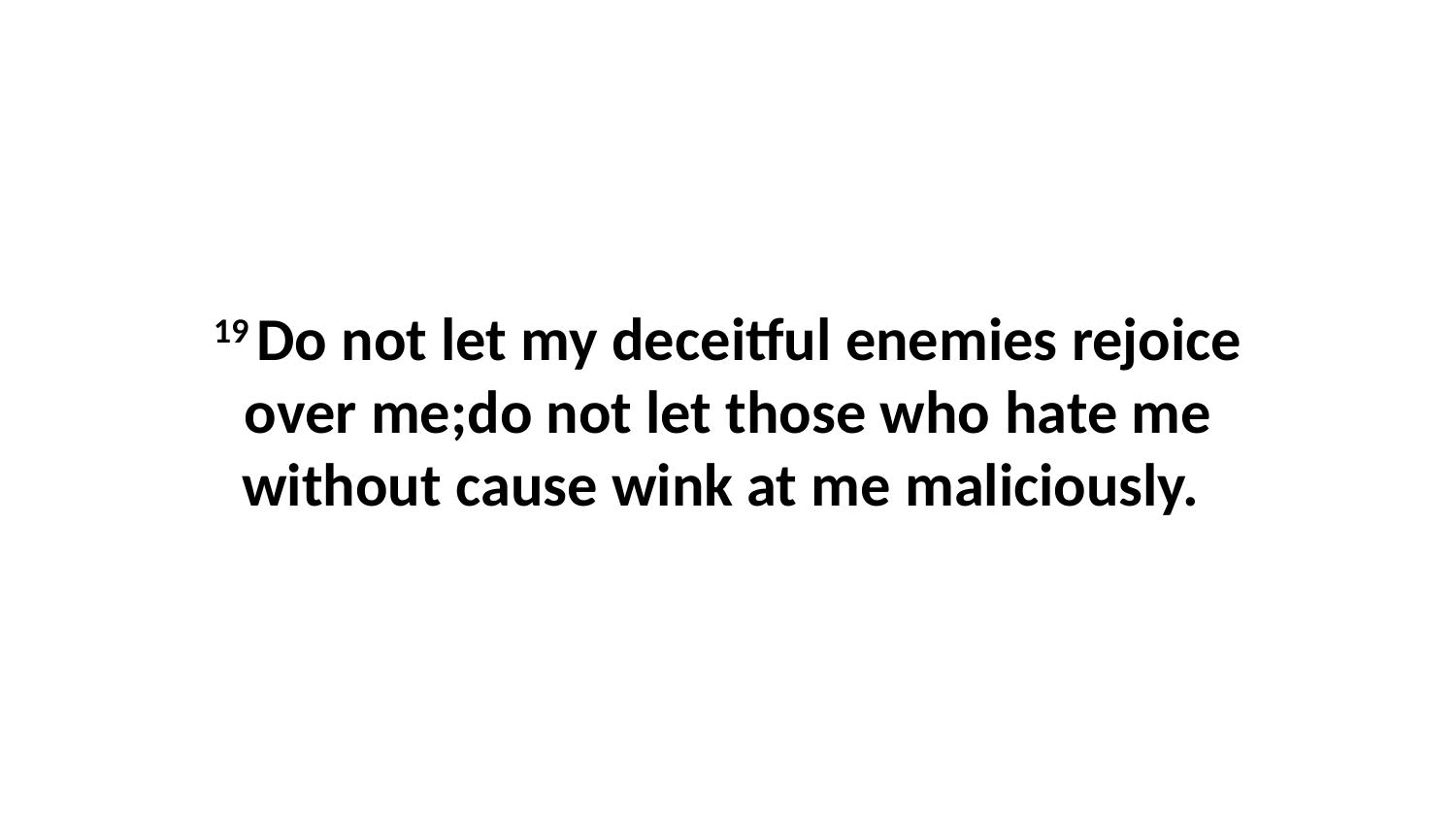

19 Do not let my deceitful enemies rejoice over me;do not let those who hate me without cause wink at me maliciously.